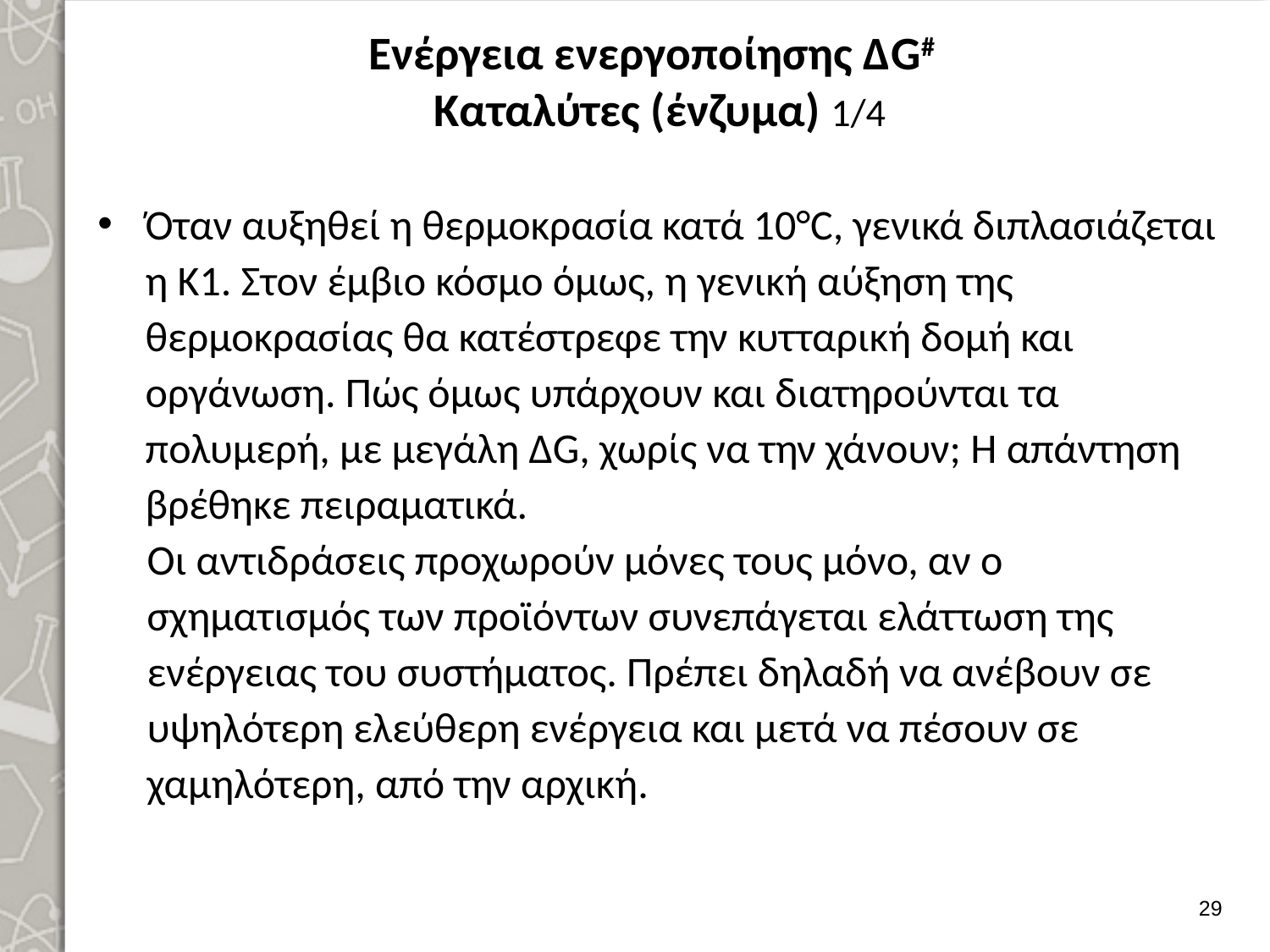

# Ενέργεια ενεργοποίησης ΔG# Καταλύτες (ένζυμα) 1/4
Όταν αυξηθεί η θερμοκρασία κατά 10°C, γενικά διπλασιάζεται η Κ1. Στον έμβιο κόσμο όμως, η γενική αύξηση της θερμοκρασίας θα κατέστρεφε την κυτταρική δομή και οργάνωση. Πώς όμως υπάρχουν και διατηρούνται τα πολυμερή, με μεγάλη ΔG, χωρίς να την χάνουν; Η απάντηση βρέθηκε πειραματικά.
Οι αντιδράσεις προχωρούν μόνες τους μόνο, αν ο σχηματισμός των προϊόντων συνεπάγεται ελάττωση της ενέργειας του συστήματος. Πρέπει δηλαδή να ανέβουν σε υψηλότερη ελεύθερη ενέργεια και μετά να πέσουν σε χαμηλότερη, από την αρχική.
29